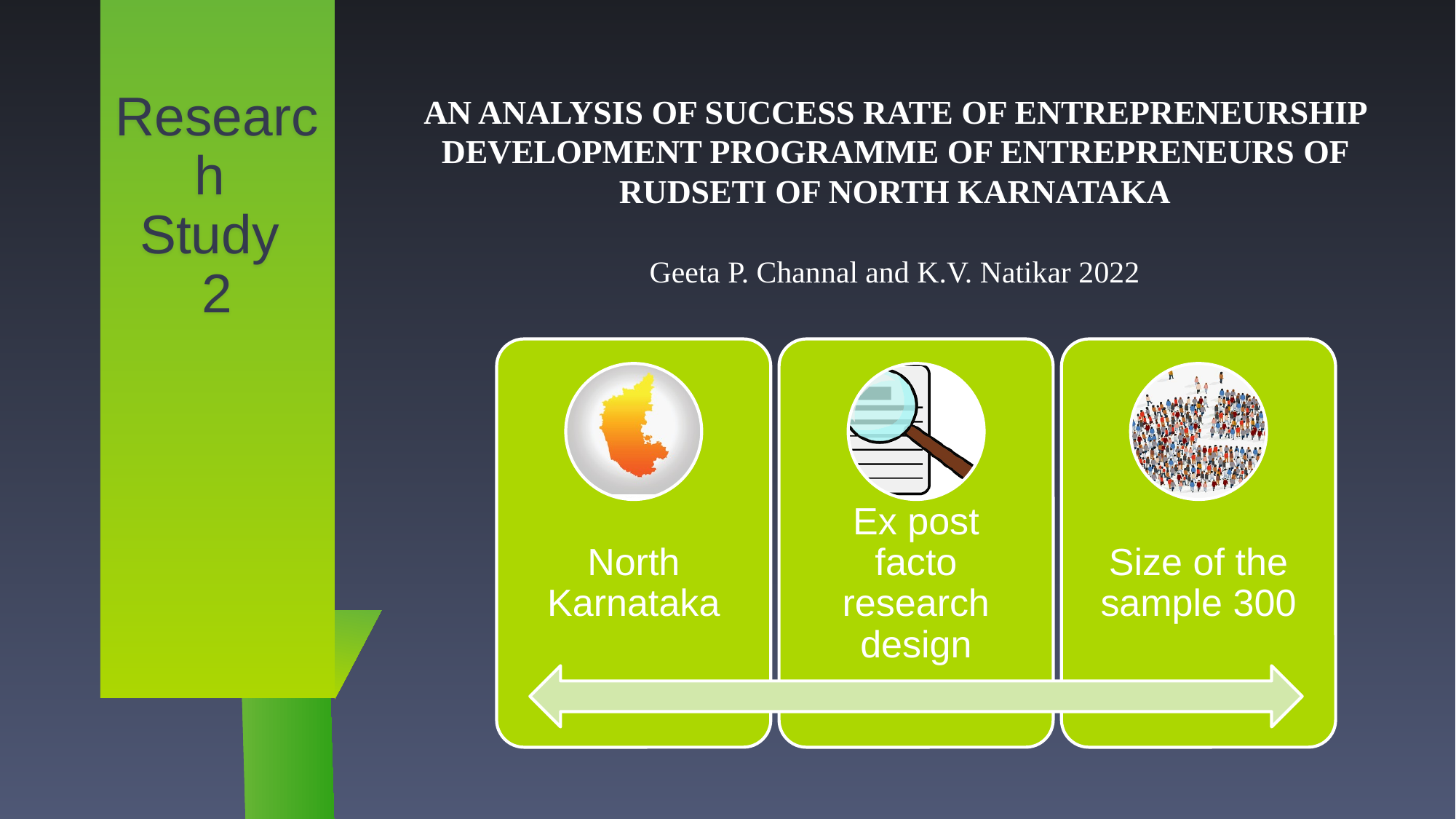

AN ANALYSIS OF SUCCESS RATE OF ENTREPRENEURSHIP DEVELOPMENT PROGRAMME OF ENTREPRENEURS OF RUDSETI OF NORTH KARNATAKA
# Research Study 2
Geeta P. Channal and K.V. Natikar 2022
North Karnataka
Ex post facto research design
Size of the sample 300